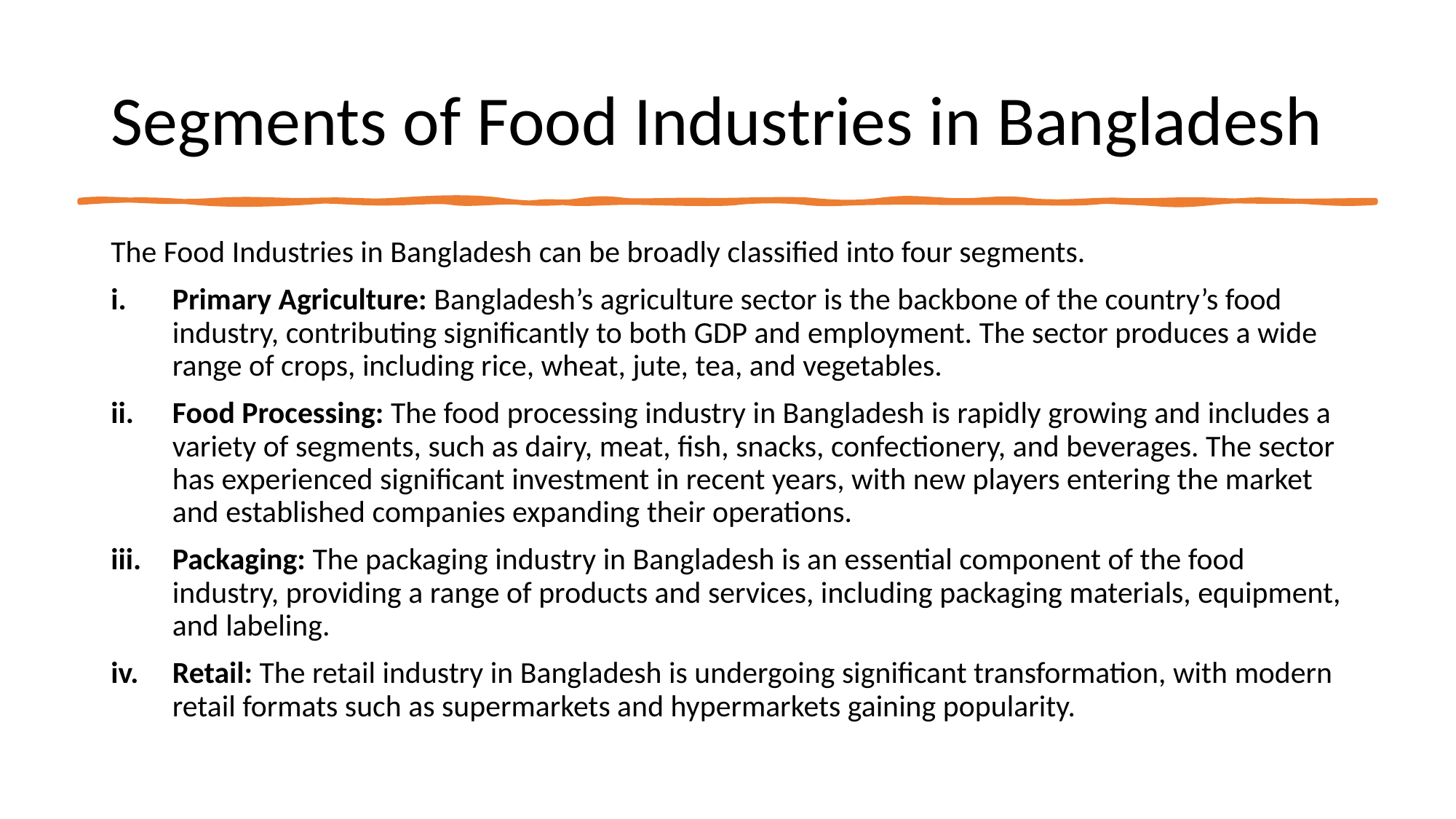

# Segments of Food Industries in Bangladesh

The Food Industries in Bangladesh can be broadly classified into four segments.
Primary Agriculture: Bangladesh’s agriculture sector is the backbone of the country’s food industry, contributing significantly to both GDP and employment. The sector produces a wide range of crops, including rice, wheat, jute, tea, and vegetables.
Food Processing: The food processing industry in Bangladesh is rapidly growing and includes a variety of segments, such as dairy, meat, fish, snacks, confectionery, and beverages. The sector has experienced significant investment in recent years, with new players entering the market and established companies expanding their operations.
Packaging: The packaging industry in Bangladesh is an essential component of the food industry, providing a range of products and services, including packaging materials, equipment, and labeling.
Retail: The retail industry in Bangladesh is undergoing significant transformation, with modern retail formats such as supermarkets and hypermarkets gaining popularity.